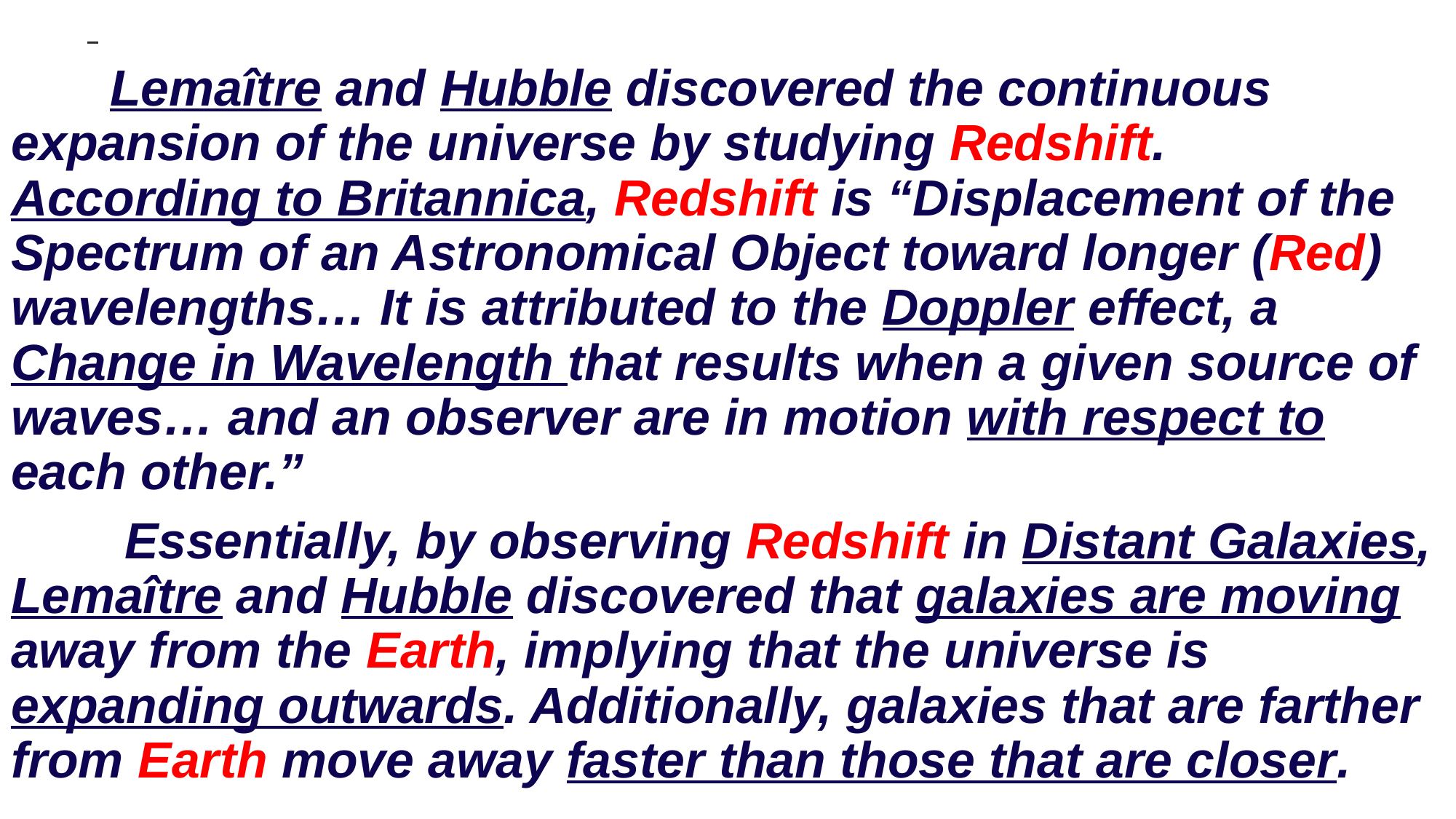

Lemaître and Hubble discovered the continuous expansion of the universe by studying Redshift. According to Britannica, Redshift is “Displacement of the Spectrum of an Astronomical Object toward longer (Red) wavelengths… It is attributed to the Doppler effect, a Change in Wavelength that results when a given source of waves… and an observer are in motion with respect to each other.”
        Essentially, by observing Redshift in Distant Galaxies, Lemaître and Hubble discovered that galaxies are moving away from the Earth, implying that the universe is expanding outwards. Additionally, galaxies that are farther from Earth move away faster than those that are closer.